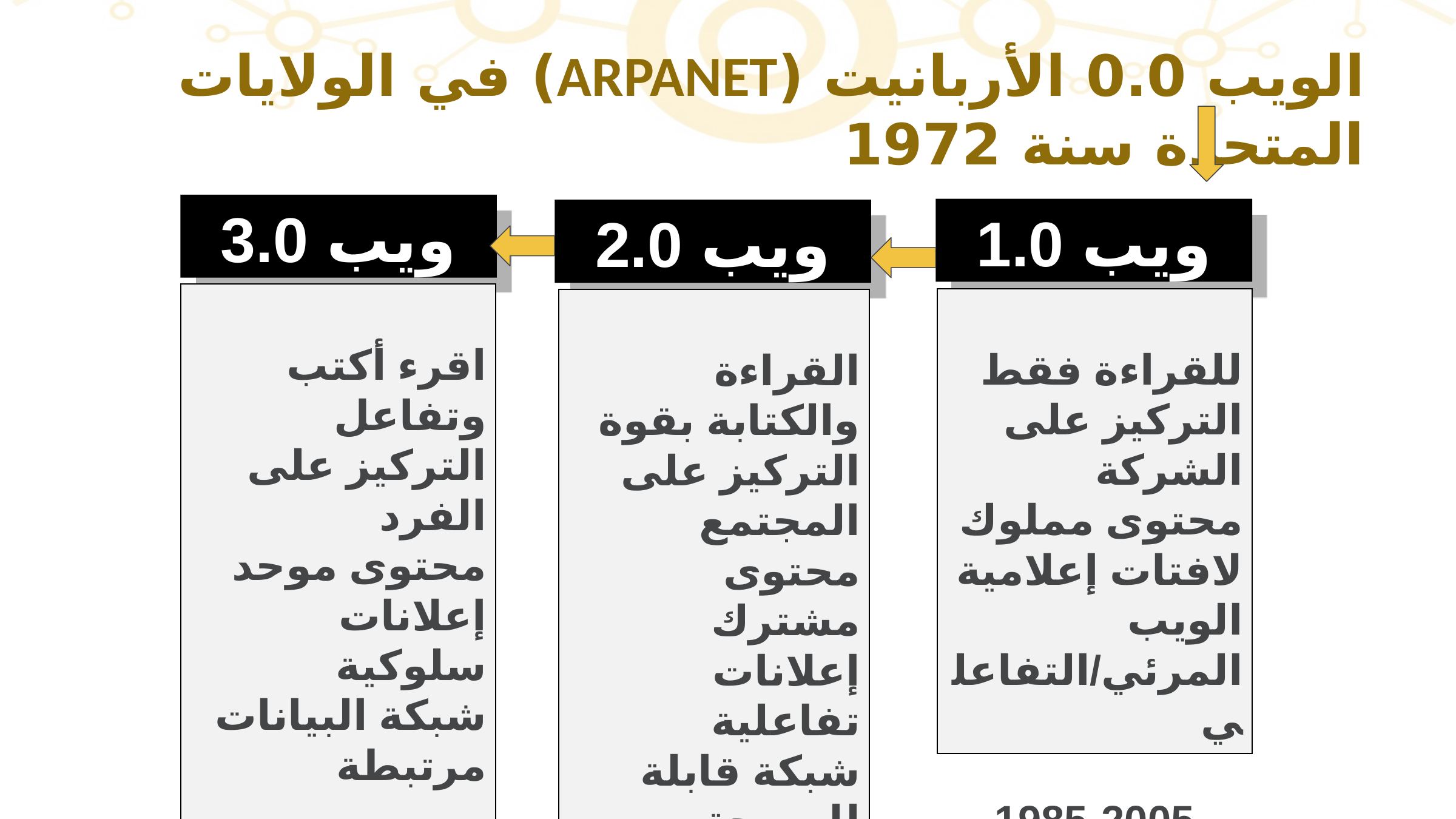

الويب 0.0 الأربانيت (ARPANET) في الولايات المتحدة سنة 1972

ويب 3.0
ويب 1.0
ويب 2.0

اقرء أكتب وتفاعل
التركيز على الفرد
محتوى موحد
إعلانات سلوكية
شبكة البيانات مرتبطة

1999 إلى اليوم

للقراءة فقط
التركيز على الشركة
محتوى مملوك
لافتات إعلامية
الويب المرئي/التفاعلي

1985-2005

القراءة والكتابة بقوة
التركيز على المجتمع
محتوى مشترك
إعلانات تفاعلية
شبكة قابلة للبرمجة

1999-2012

6